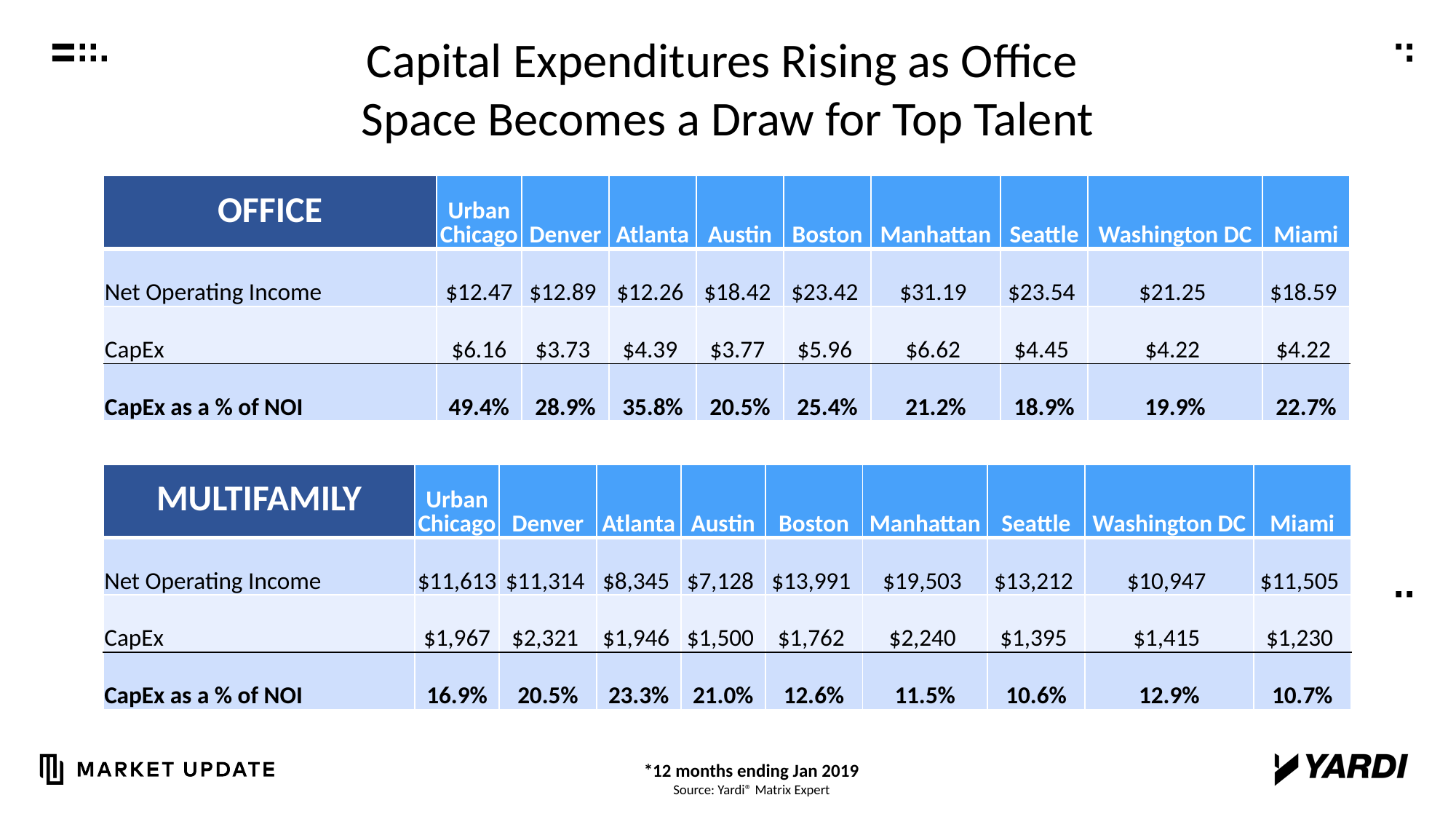

Capital Expenditures Rising as Office
Space Becomes a Draw for Top Talent
| OFFICE | Urban Chicago | Denver | Atlanta | Austin | Boston | Manhattan | Seattle | Washington DC | Miami |
| --- | --- | --- | --- | --- | --- | --- | --- | --- | --- |
| Net Operating Income | $12.47 | $12.89 | $12.26 | $18.42 | $23.42 | $31.19 | $23.54 | $21.25 | $18.59 |
| CapEx | $6.16 | $3.73 | $4.39 | $3.77 | $5.96 | $6.62 | $4.45 | $4.22 | $4.22 |
| CapEx as a % of NOI | 49.4% | 28.9% | 35.8% | 20.5% | 25.4% | 21.2% | 18.9% | 19.9% | 22.7% |
| MULTIFAMILY | Urban Chicago | Denver | Atlanta | Austin | Boston | Manhattan | Seattle | Washington DC | Miami |
| --- | --- | --- | --- | --- | --- | --- | --- | --- | --- |
| Net Operating Income | $11,613 | $11,314 | $8,345 | $7,128 | $13,991 | $19,503 | $13,212 | $10,947 | $11,505 |
| CapEx | $1,967 | $2,321 | $1,946 | $1,500 | $1,762 | $2,240 | $1,395 | $1,415 | $1,230 |
| CapEx as a % of NOI | 16.9% | 20.5% | 23.3% | 21.0% | 12.6% | 11.5% | 10.6% | 12.9% | 10.7% |
*12 months ending Jan 2019
Source: Yardi® Matrix Expert